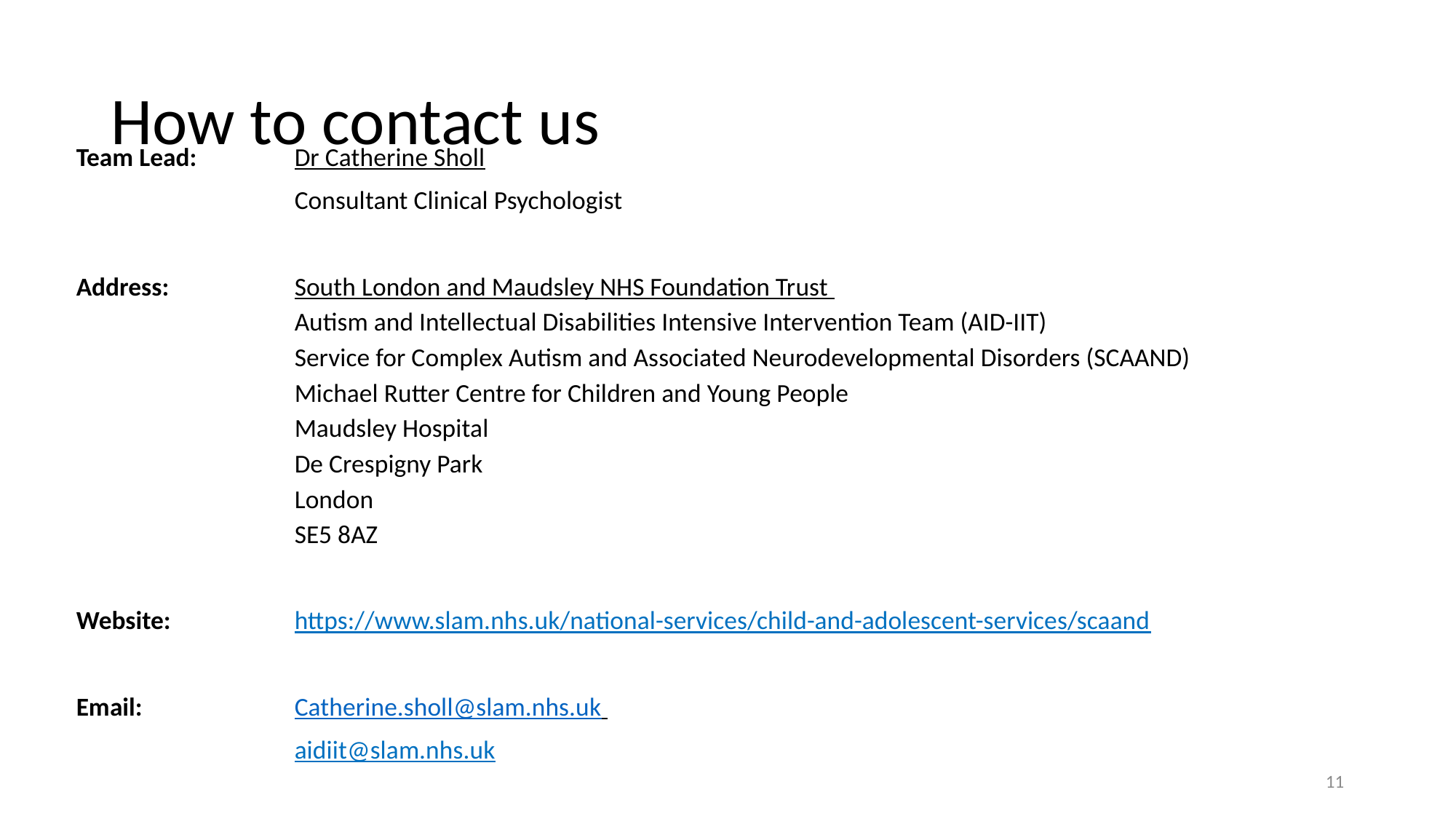

# How to contact us
Team Lead: 	Dr Catherine Sholl
		Consultant Clinical Psychologist

Address: 		South London and Maudsley NHS Foundation Trust
Autism and Intellectual Disabilities Intensive Intervention Team (AID-IIT)
Service for Complex Autism and Associated Neurodevelopmental Disorders (SCAAND)
Michael Rutter Centre for Children and Young People
Maudsley Hospital
De Crespigny Park
London
SE5 8AZ

Website: 		https://www.slam.nhs.uk/national-services/child-and-adolescent-services/scaand

Email: 		Catherine.sholl@slam.nhs.uk
		aidiit@slam.nhs.uk

11